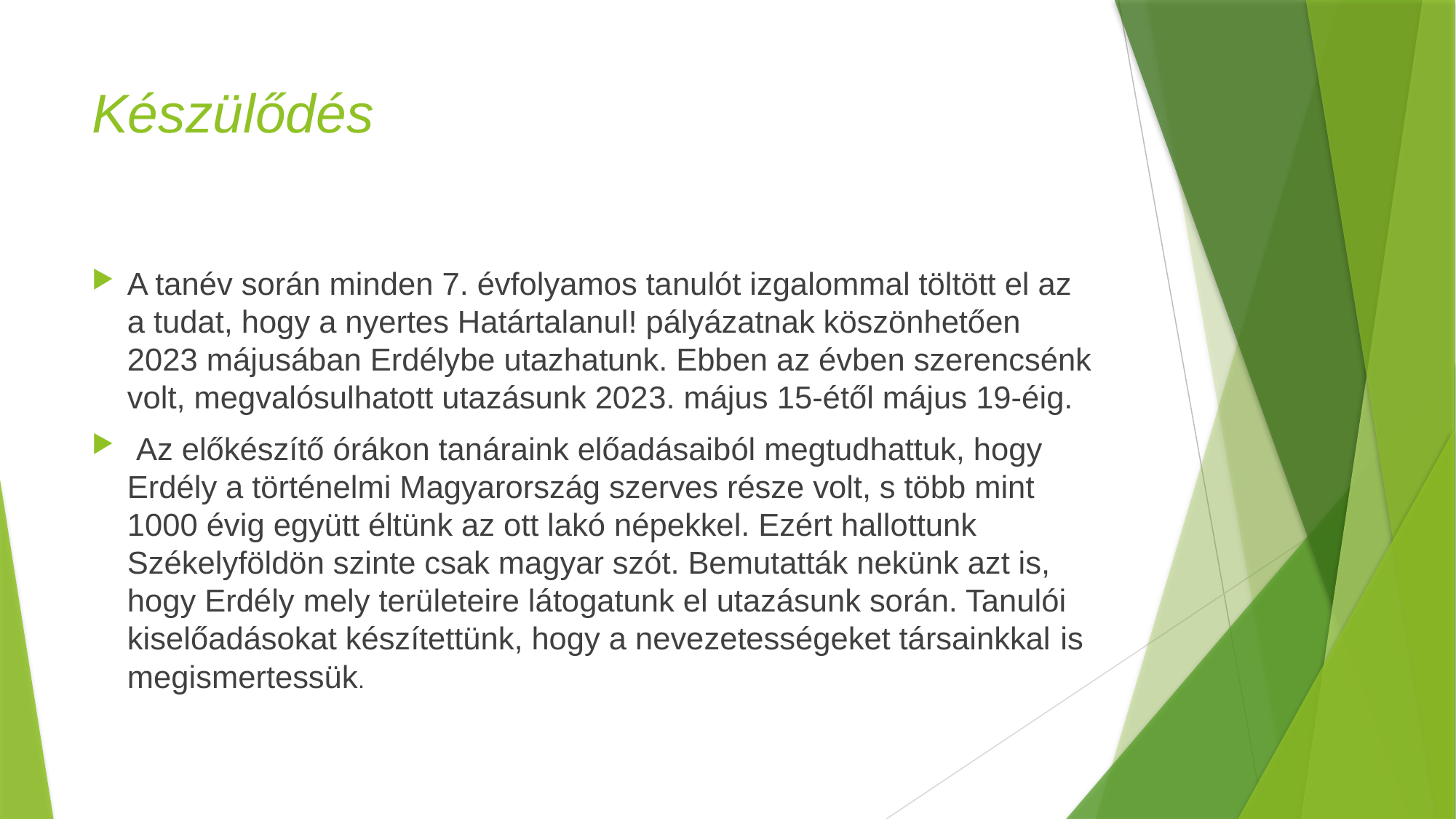

# Készülődés
A tanév során minden 7. évfolyamos tanulót izgalommal töltött el az a tudat, hogy a nyertes Határtalanul! pályázatnak köszönhetően 2023 májusában Erdélybe utazhatunk. Ebben az évben szerencsénk volt, megvalósulhatott utazásunk 2023. május 15-étől május 19-éig.
 Az előkészítő órákon tanáraink előadásaiból megtudhattuk, hogy Erdély a történelmi Magyarország szerves része volt, s több mint 1000 évig együtt éltünk az ott lakó népekkel. Ezért hallottunk Székelyföldön szinte csak magyar szót. Bemutatták nekünk azt is, hogy Erdély mely területeire látogatunk el utazásunk során. Tanulói kiselőadásokat készítettünk, hogy a nevezetességeket társainkkal is megismertessük.